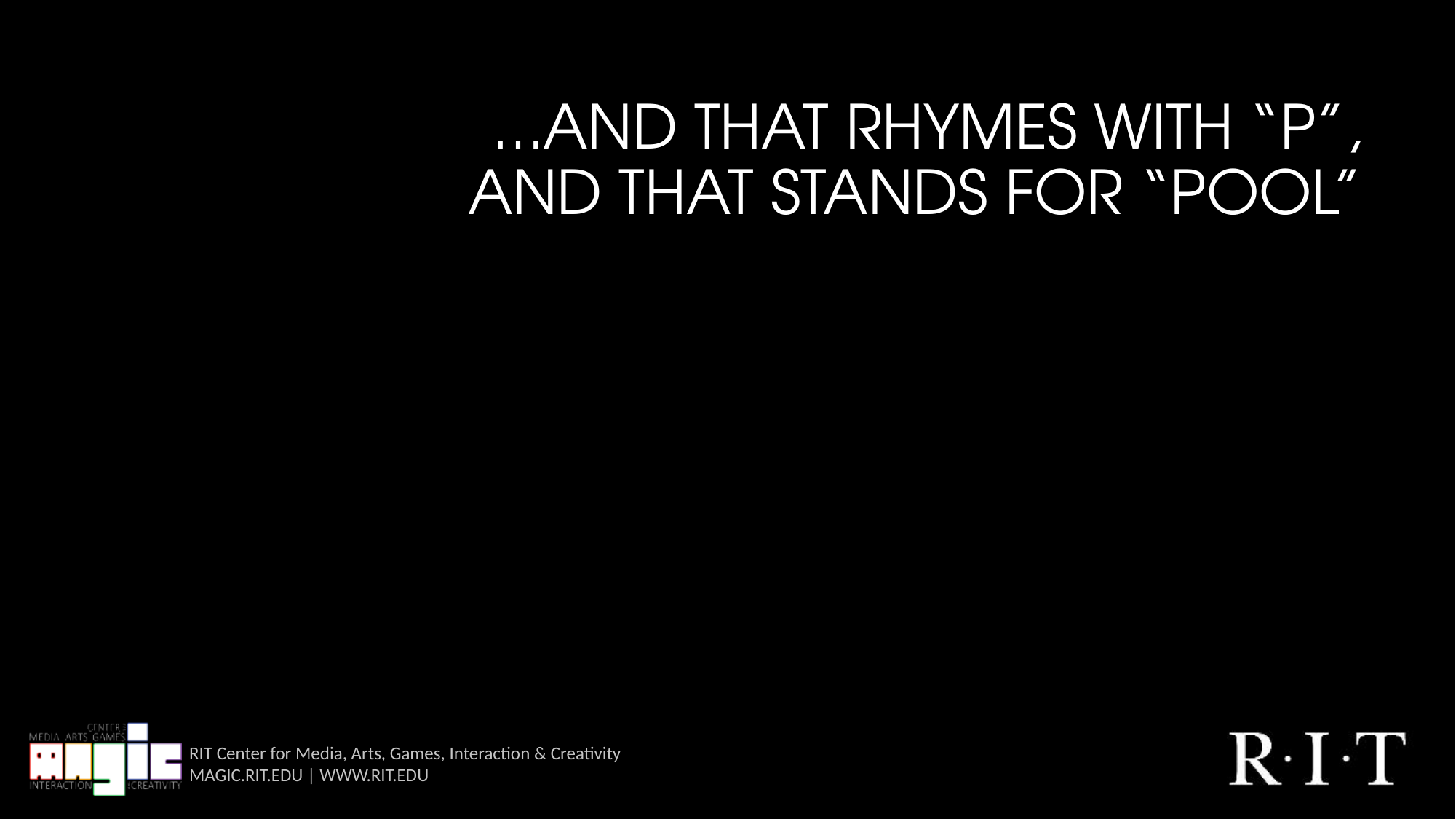

# …and that rhymes with “P”, and that stands for “Pool”
H1, The ‘River City’ Hypothesis. The advent of a new medium will first give rise to fears of displacement of ‘constructive’ activities and of associations with deviant behavior.

 H2 , The Fear Order Hypothesis.  With the advent of video games, news frames involving children will occur in the following order: fears of destructive displacement of worthwhile activities (H1); fears of negative health effects; and, then, fears about the effects of content on values, attitudes and behavior. [4]